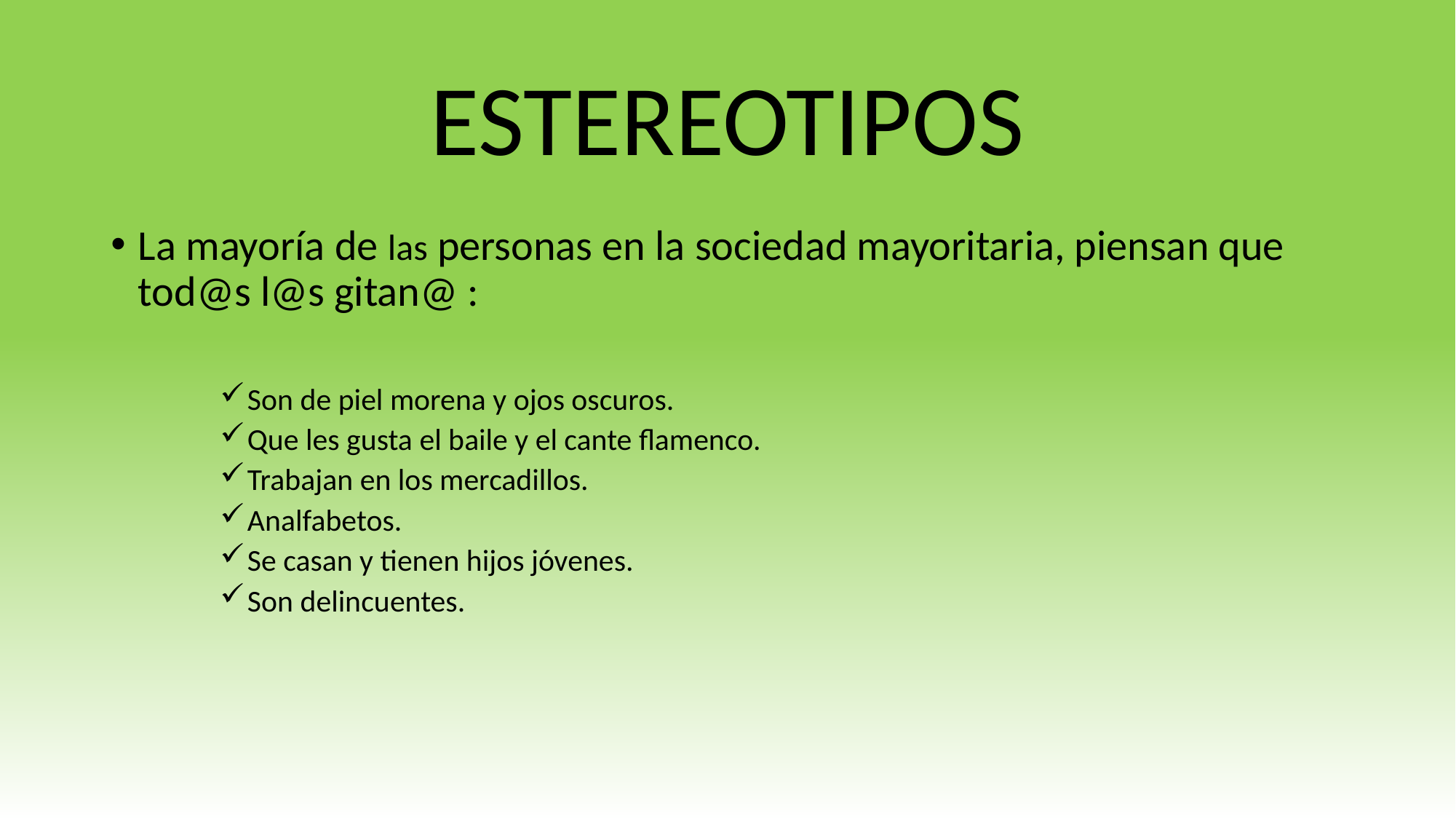

# ESTEREOTIPOS
La mayoría de las personas en la sociedad mayoritaria, piensan que tod@s l@s gitan@ :

Son de piel morena y ojos oscuros.
Que les gusta el baile y el cante flamenco.
Trabajan en los mercadillos.
Analfabetos.
Se casan y tienen hijos jóvenes.
Son delincuentes.